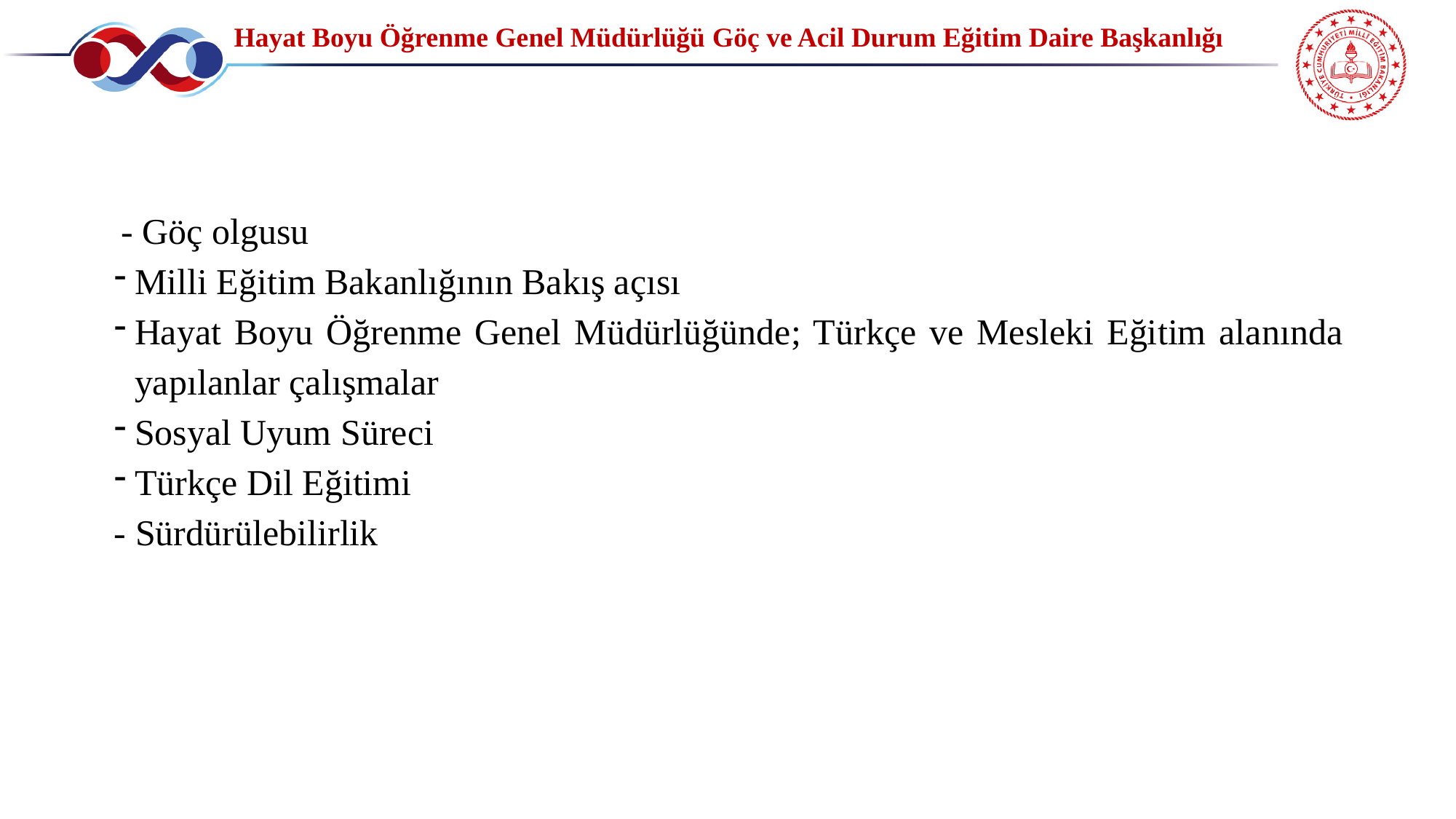

Hayat Boyu Öğrenme Genel Müdürlüğü Göç ve Acil Durum Eğitim Daire Başkanlığı
 - Göç olgusu
Milli Eğitim Bakanlığının Bakış açısı
Hayat Boyu Öğrenme Genel Müdürlüğünde; Türkçe ve Mesleki Eğitim alanında yapılanlar çalışmalar
Sosyal Uyum Süreci
Türkçe Dil Eğitimi
- Sürdürülebilirlik